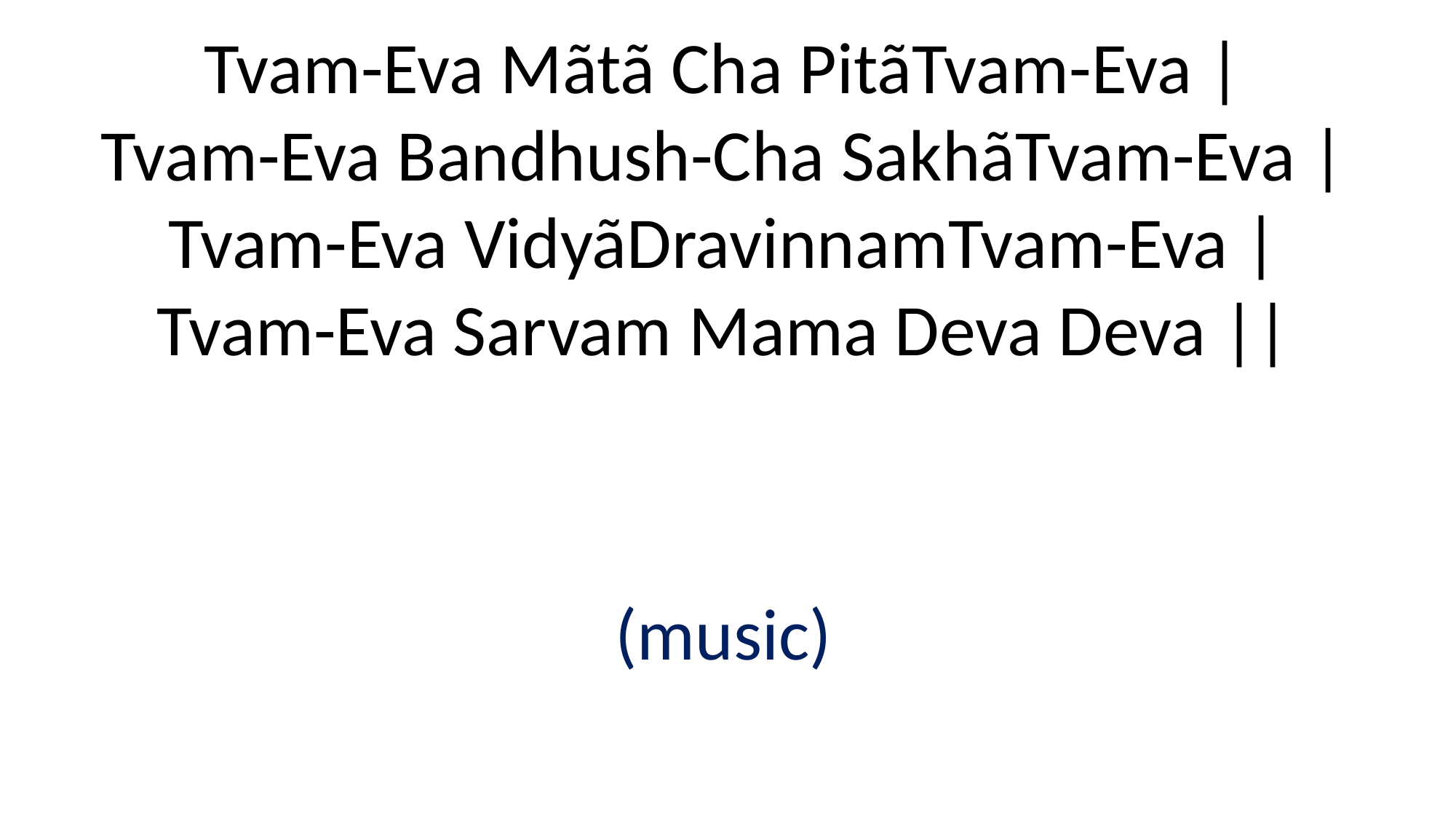

Tvam-Eva Mãtã Cha PitãTvam-Eva |
Tvam-Eva Bandhush-Cha SakhãTvam-Eva |
Tvam-Eva VidyãDravinnamTvam-Eva |
Tvam-Eva Sarvam Mama Deva Deva ||

(music)